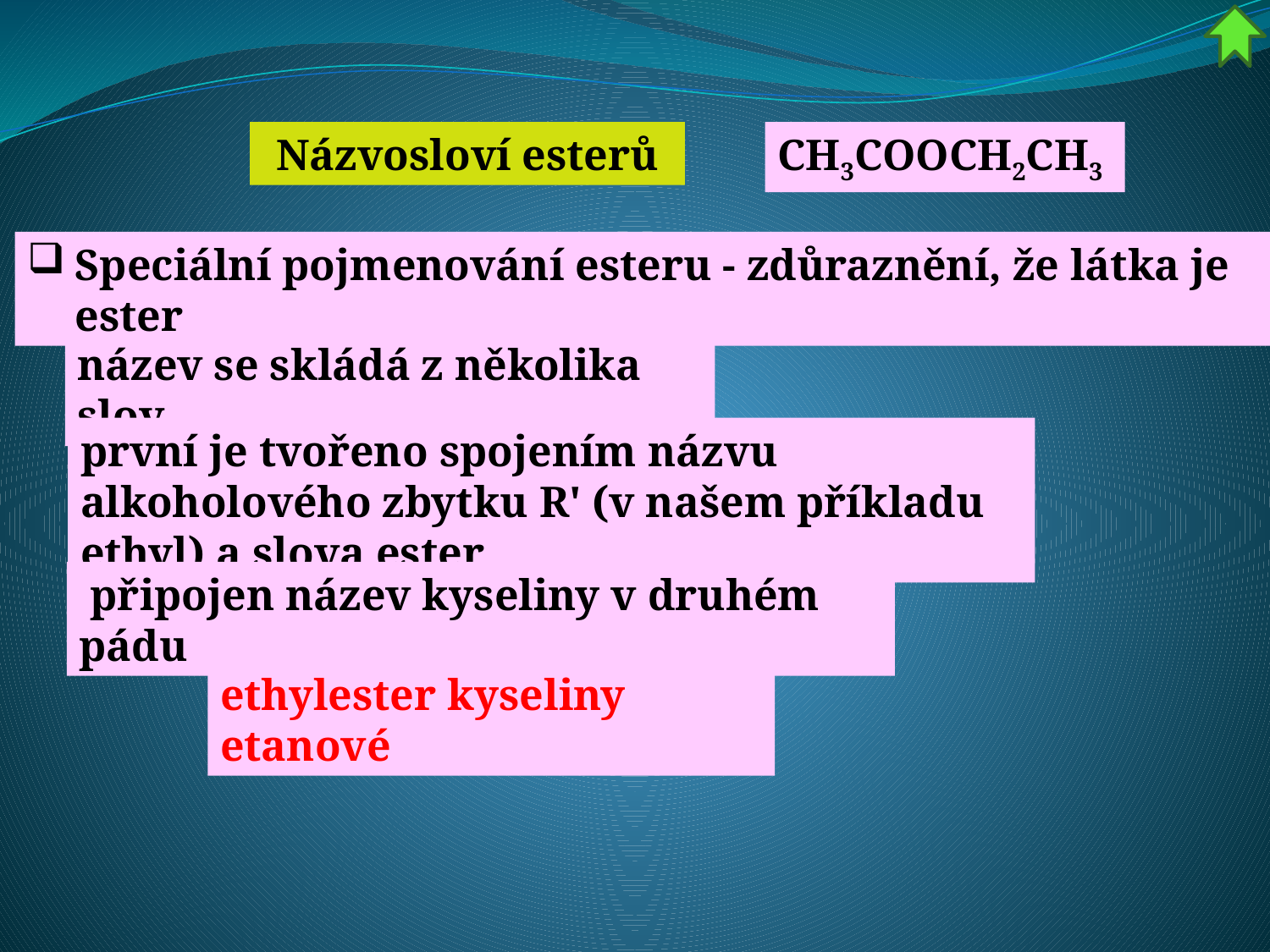

Názvosloví esterů
CH3COOCH2CH3
Speciální pojmenování esteru - zdůraznění, že látka je ester
název se skládá z několika slov
první je tvořeno spojením názvu alkoholového zbytku R' (v našem příkladu ethyl) a slova ester
 připojen název kyseliny v druhém pádu
ethylester kyseliny etanové